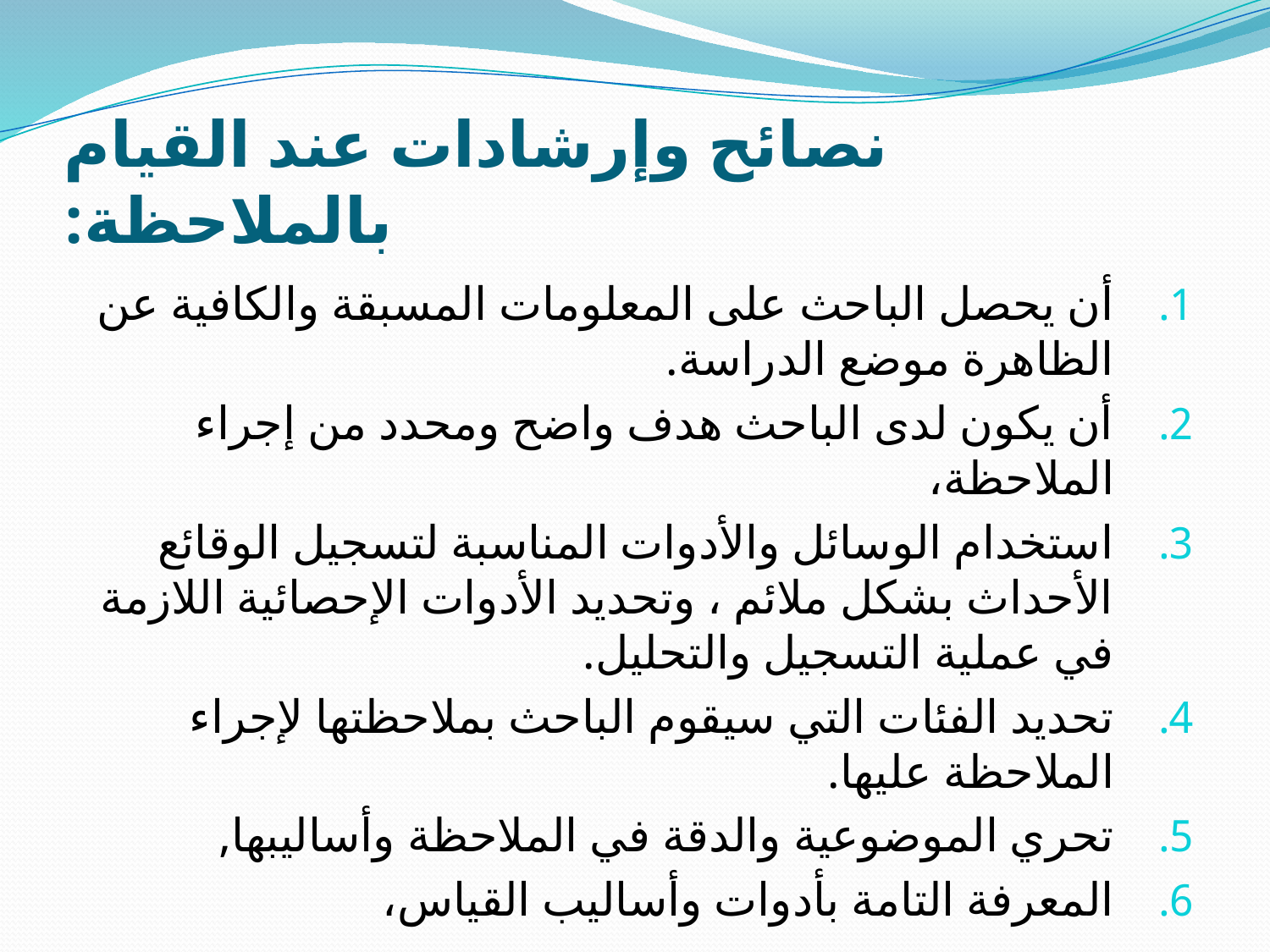

# نصائح وإرشادات عند القيام بالملاحظة:
أن يحصل الباحث على المعلومات المسبقة والكافية عن الظاهرة موضع الدراسة.
أن يكون لدى الباحث هدف واضح ومحدد من إجراء الملاحظة،
استخدام الوسائل والأدوات المناسبة لتسجيل الوقائع الأحداث بشكل ملائم ، وتحديد الأدوات الإحصائية اللازمة في عملية التسجيل والتحليل.
تحديد الفئات التي سيقوم الباحث بملاحظتها لإجراء الملاحظة عليها.
تحري الموضوعية والدقة في الملاحظة وأساليبها,
المعرفة التامة بأدوات وأساليب القياس،